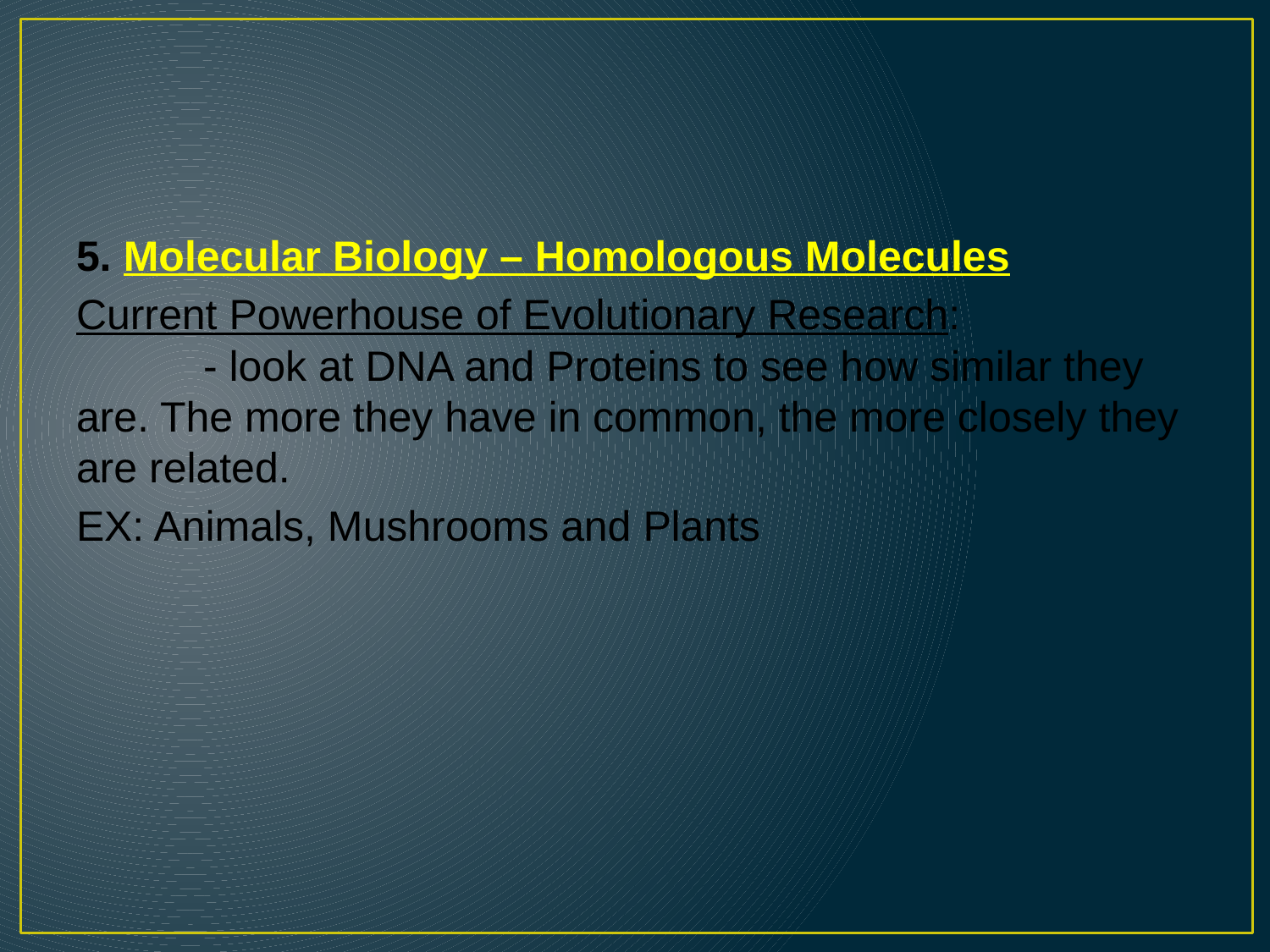

#
5. Molecular Biology – Homologous Molecules
Current Powerhouse of Evolutionary Research:
	- look at DNA and Proteins to see how similar they are. The more they have in common, the more closely they are related.
EX: Animals, Mushrooms and Plants